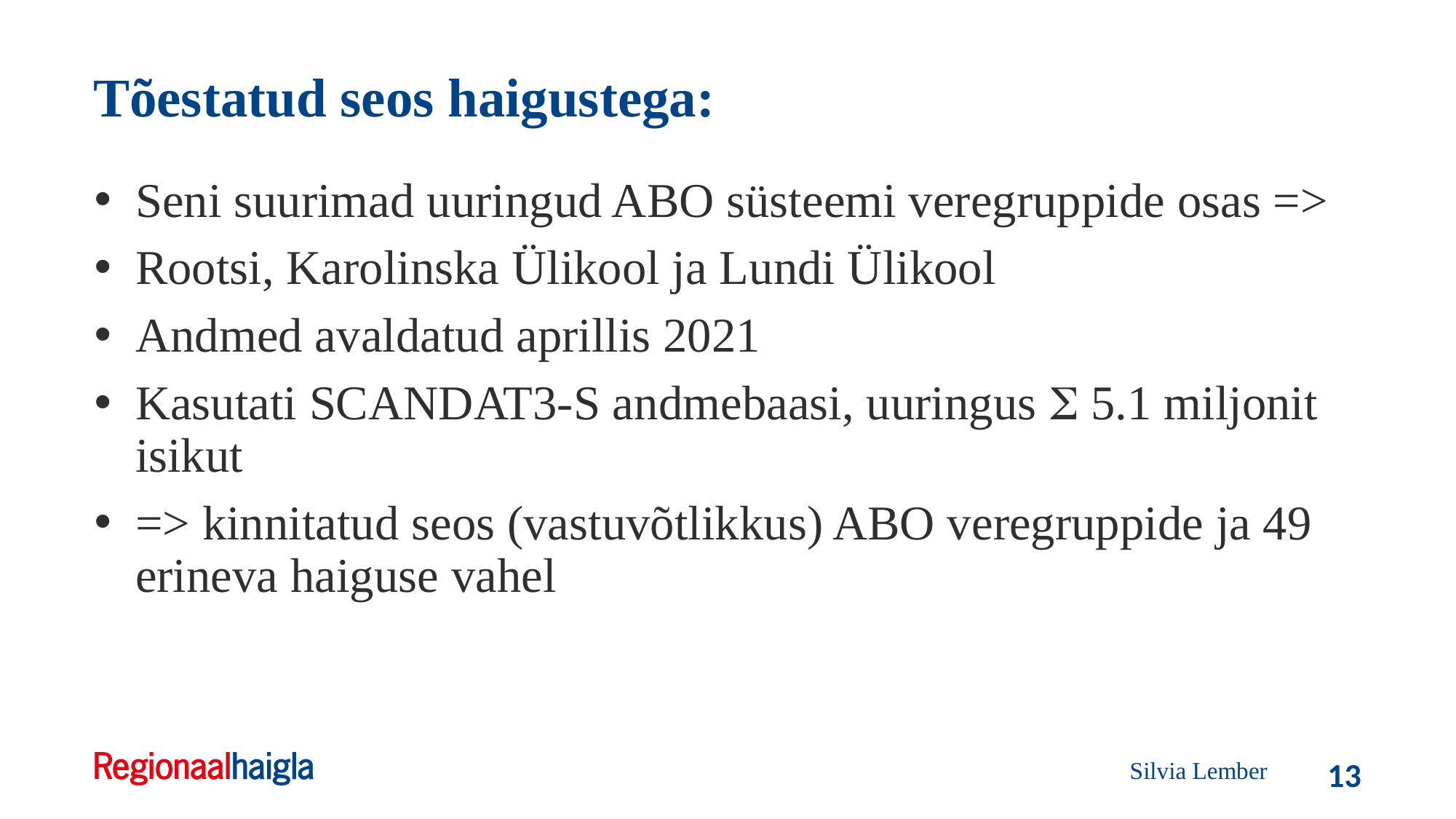

Tõestatud seos haigustega:
Seni suurimad uuringud ABO süsteemi veregruppide osas =>
Rootsi, Karolinska Ülikool ja Lundi Ülikool
Andmed avaldatud aprillis 2021
Kasutati SCANDAT3-S andmebaasi, uuringus Σ 5.1 miljonit isikut
=> kinnitatud seos (vastuvõtlikkus) ABO veregruppide ja 49 erineva haiguse vahel